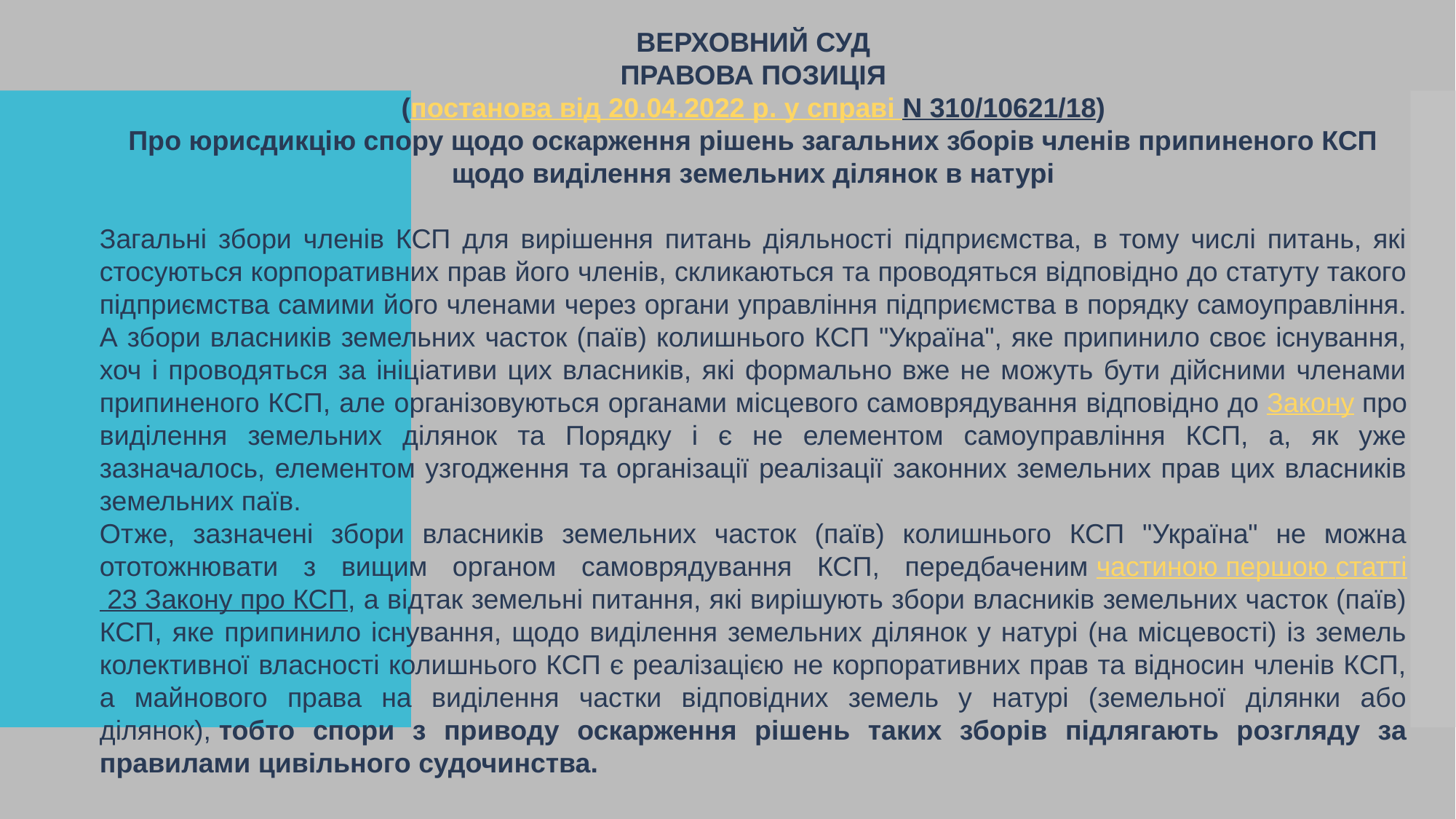

ВЕРХОВНИЙ СУД
ПРАВОВА ПОЗИЦІЯ
(постанова від 20.04.2022 р. у справі N 310/10621/18)
Про юрисдикцію спору щодо оскарження рішень загальних зборів членів припиненого КСП щодо виділення земельних ділянок в натурі

Загальні збори членів КСП для вирішення питань діяльності підприємства, в тому числі питань, які стосуються корпоративних прав його членів, скликаються та проводяться відповідно до статуту такого підприємства самими його членами через органи управління підприємства в порядку самоуправління. А збори власників земельних часток (паїв) колишнього КСП "Україна", яке припинило своє існування, хоч і проводяться за ініціативи цих власників, які формально вже не можуть бути дійсними членами припиненого КСП, але організовуються органами місцевого самоврядування відповідно до Закону про виділення земельних ділянок та Порядку і є не елементом самоуправління КСП, а, як уже зазначалось, елементом узгодження та організації реалізації законних земельних прав цих власників земельних паїв.
Отже, зазначені збори власників земельних часток (паїв) колишнього КСП "Україна" не можна ототожнювати з вищим органом самоврядування КСП, передбаченим частиною першою статті 23 Закону про КСП, а відтак земельні питання, які вирішують збори власників земельних часток (паїв) КСП, яке припинило існування, щодо виділення земельних ділянок у натурі (на місцевості) із земель колективної власності колишнього КСП є реалізацією не корпоративних прав та відносин членів КСП, а майнового права на виділення частки відповідних земель у натурі (земельної ділянки або ділянок), тобто спори з приводу оскарження рішень таких зборів підлягають розгляду за правилами цивільного судочинства.